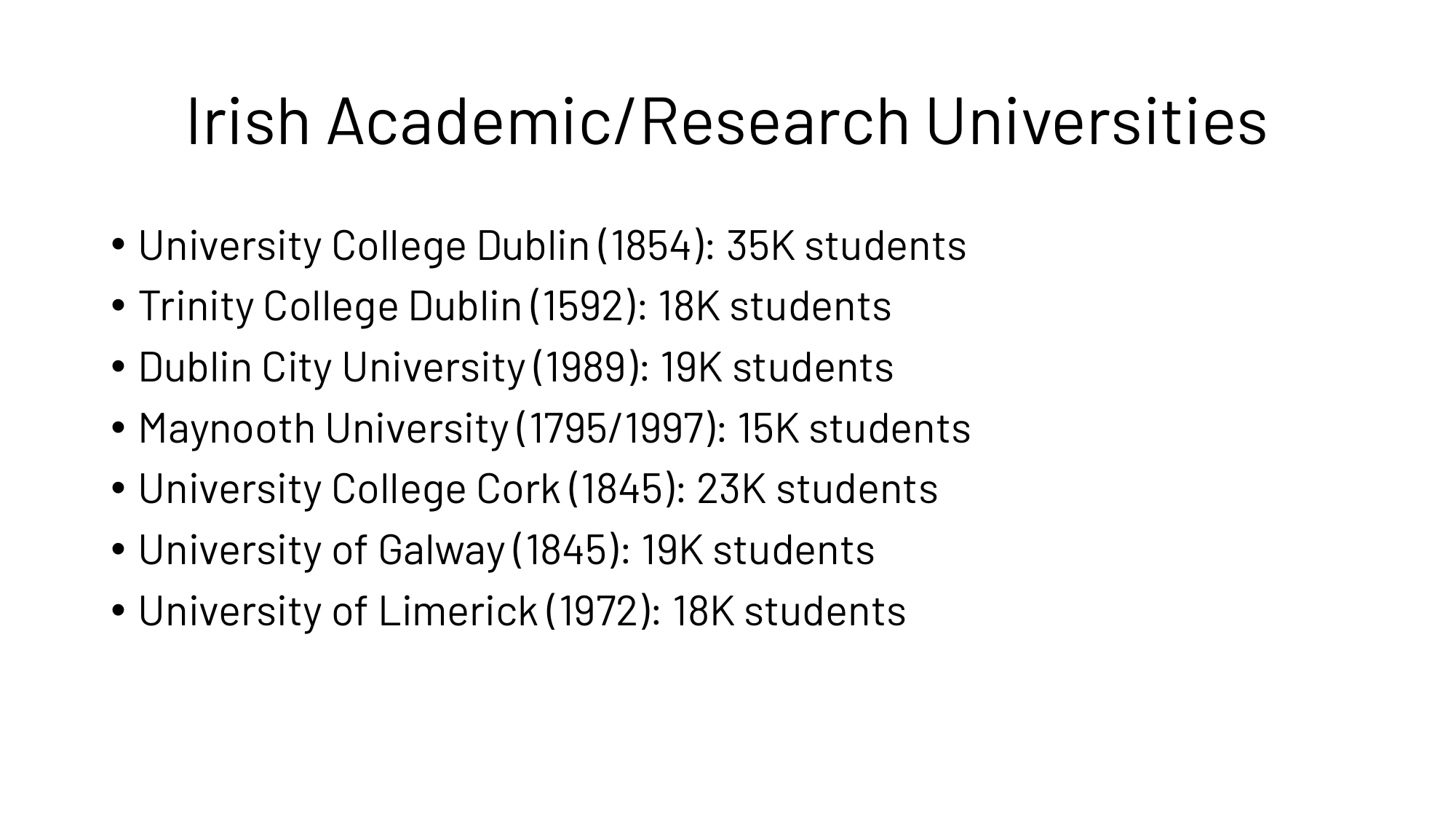

# Irish Academic/Research Universities
University College Dublin (1854): 35K students
Trinity College Dublin (1592): 18K students
Dublin City University (1989): 19K students
Maynooth University (1795/1997): 15K students
University College Cork (1845): 23K students
University of Galway (1845): 19K students
University of Limerick (1972): 18K students